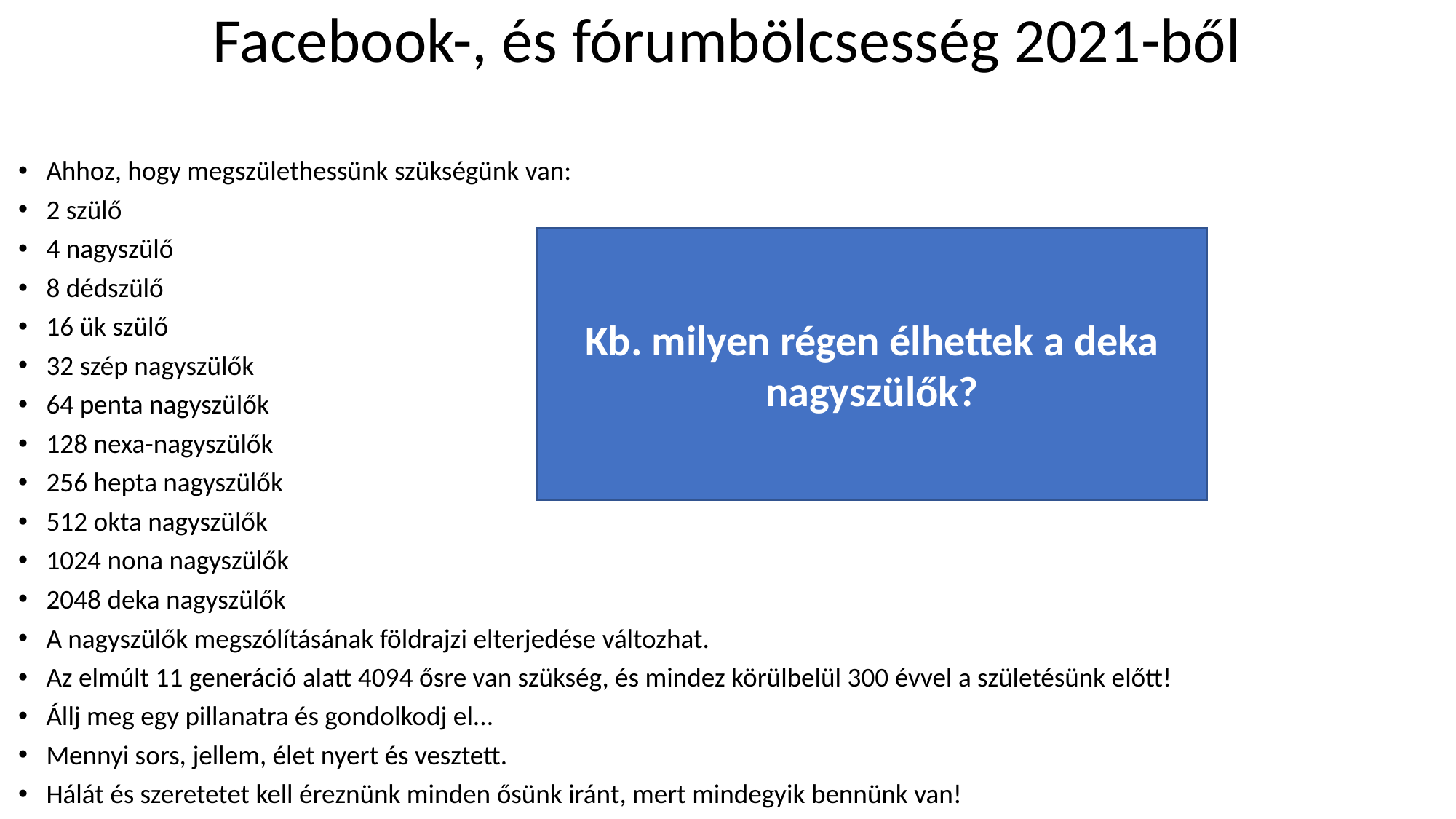

# Facebook-, és fórumbölcsesség 2021-ből
Ahhoz, hogy megszülethessünk szükségünk van:
2 szülő
4 nagyszülő
8 dédszülő
16 ük szülő
32 szép nagyszülők
64 penta nagyszülők
128 nexa-nagyszülők
256 hepta nagyszülők
512 okta nagyszülők
1024 nona nagyszülők
2048 deka nagyszülők
A nagyszülők megszólításának földrajzi elterjedése változhat.
Az elmúlt 11 generáció alatt 4094 ősre van szükség, és mindez körülbelül 300 évvel a születésünk előtt!
Állj meg egy pillanatra és gondolkodj el...
Mennyi sors, jellem, élet nyert és vesztett.
Hálát és szeretetet kell éreznünk minden ősünk iránt, mert mindegyik bennünk van!
Kb. milyen régen élhettek a deka nagyszülők?